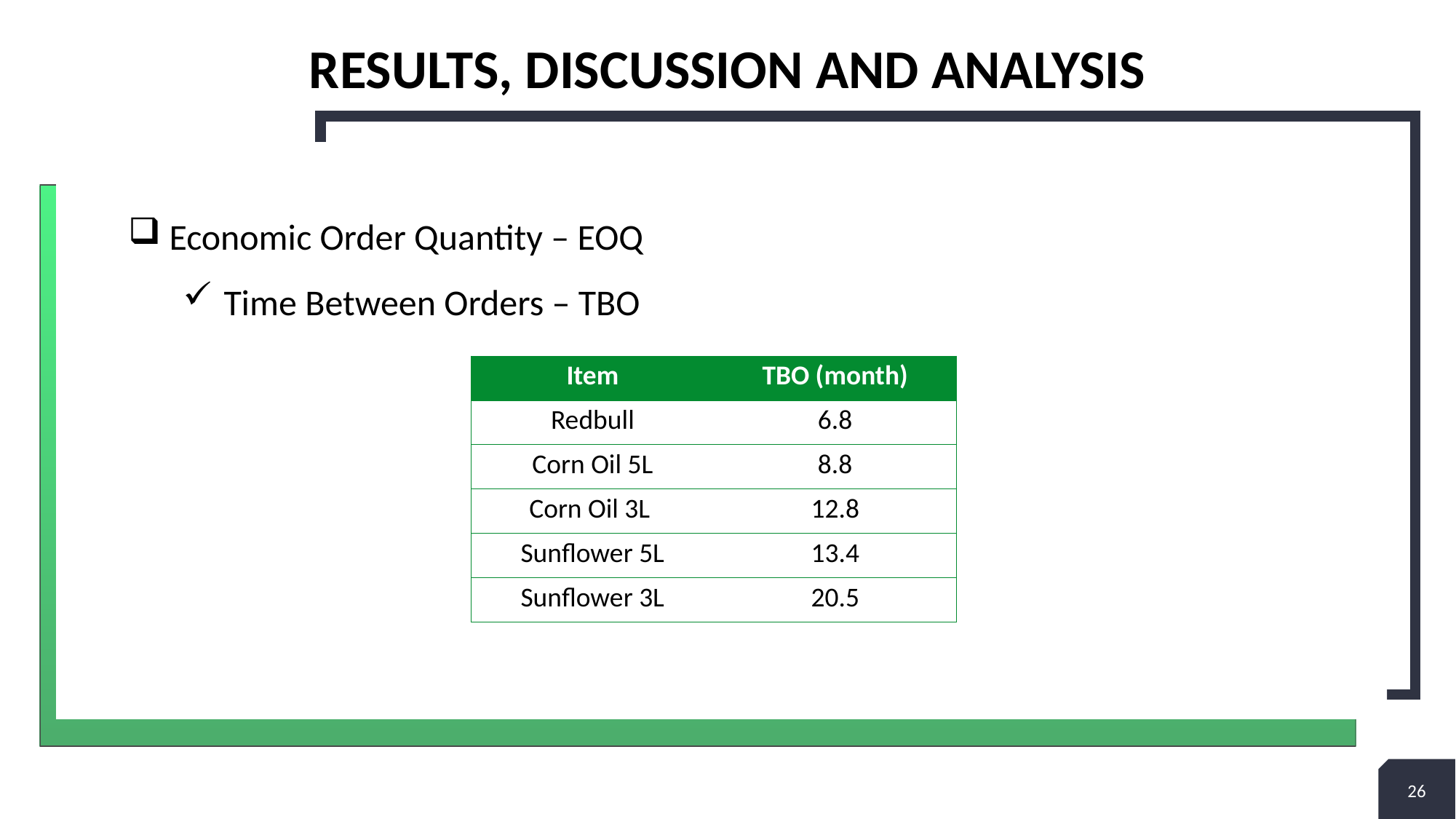

# Results, discussion and analysis
Economic Order Quantity – EOQ
Time Between Orders – TBO

| Item | TBO (month) |
| --- | --- |
| Redbull | 6.8 |
| Corn Oil 5L | 8.8 |
| Corn Oil 3L | 12.8 |
| Sunflower 5L | 13.4 |
| Sunflower 3L | 20.5 |
26